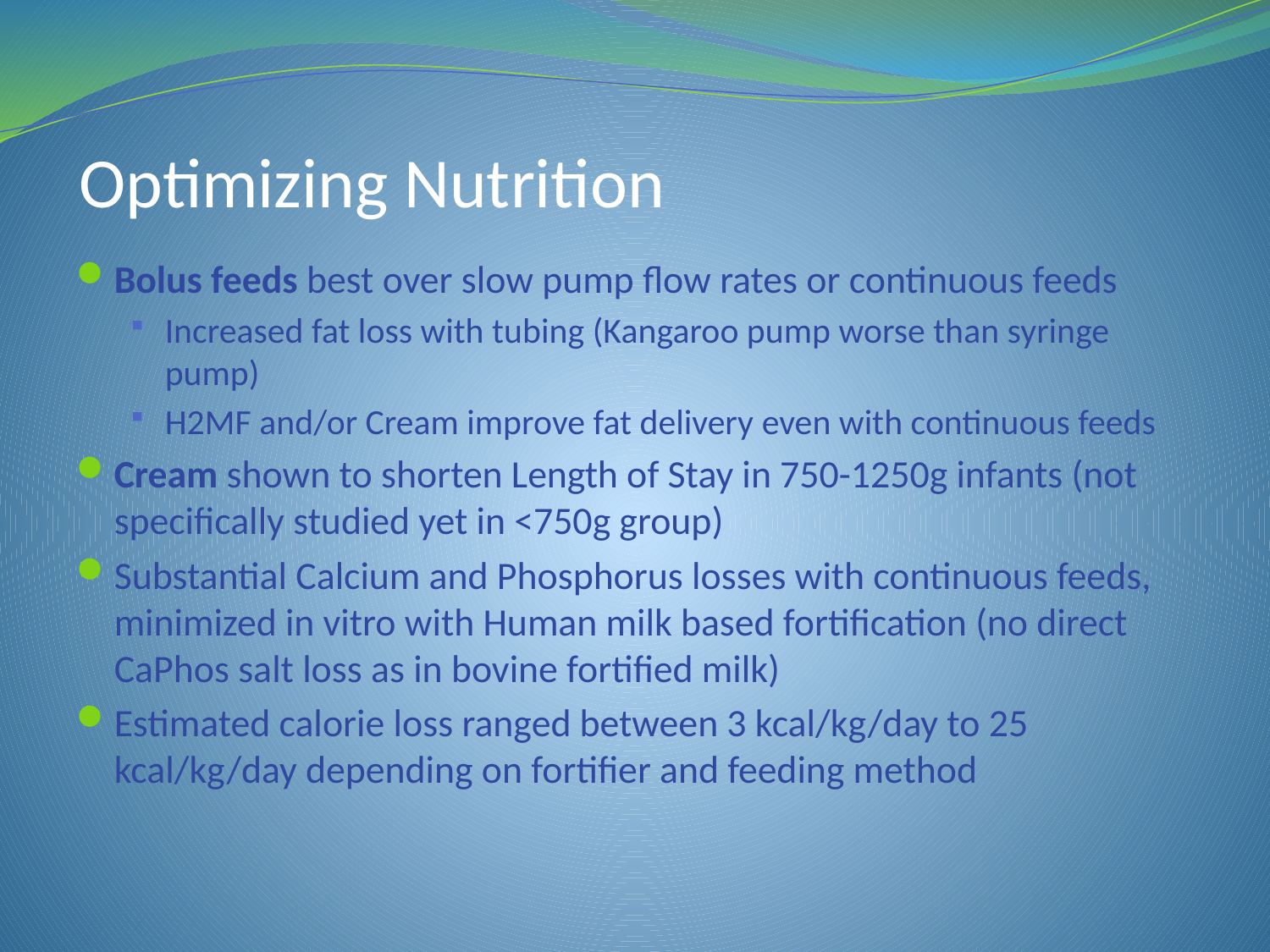

# Optimizing Nutrition
Bolus feeds best over slow pump flow rates or continuous feeds
Increased fat loss with tubing (Kangaroo pump worse than syringe pump)
H2MF and/or Cream improve fat delivery even with continuous feeds
Cream shown to shorten Length of Stay in 750-1250g infants (not specifically studied yet in <750g group)
Substantial Calcium and Phosphorus losses with continuous feeds, minimized in vitro with Human milk based fortification (no direct CaPhos salt loss as in bovine fortified milk)
Estimated calorie loss ranged between 3 kcal/kg/day to 25 kcal/kg/day depending on fortifier and feeding method